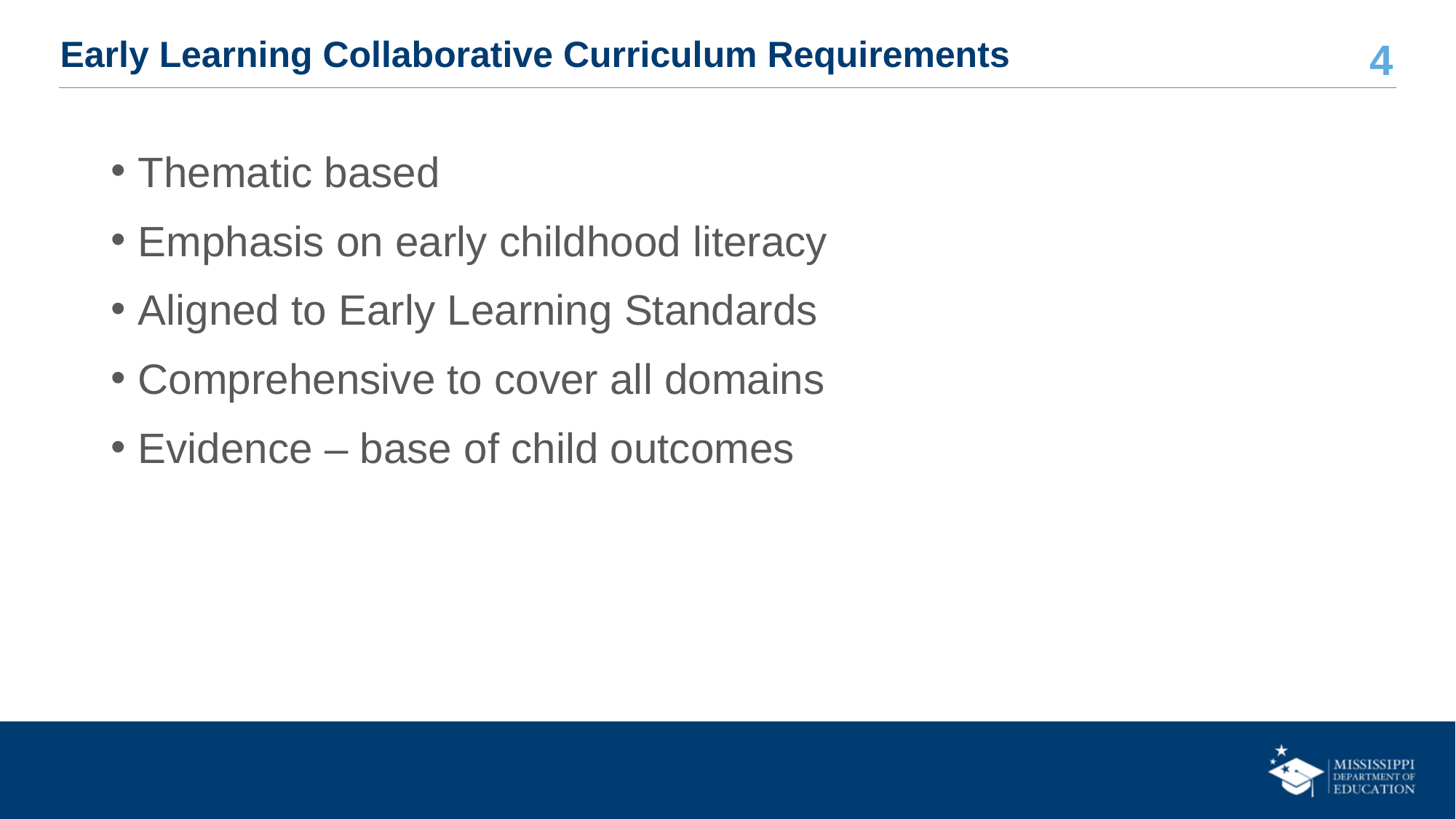

# Early Learning Collaborative Curriculum Requirements
Thematic based
Emphasis on early childhood literacy
Aligned to Early Learning Standards
Comprehensive to cover all domains
Evidence – base of child outcomes